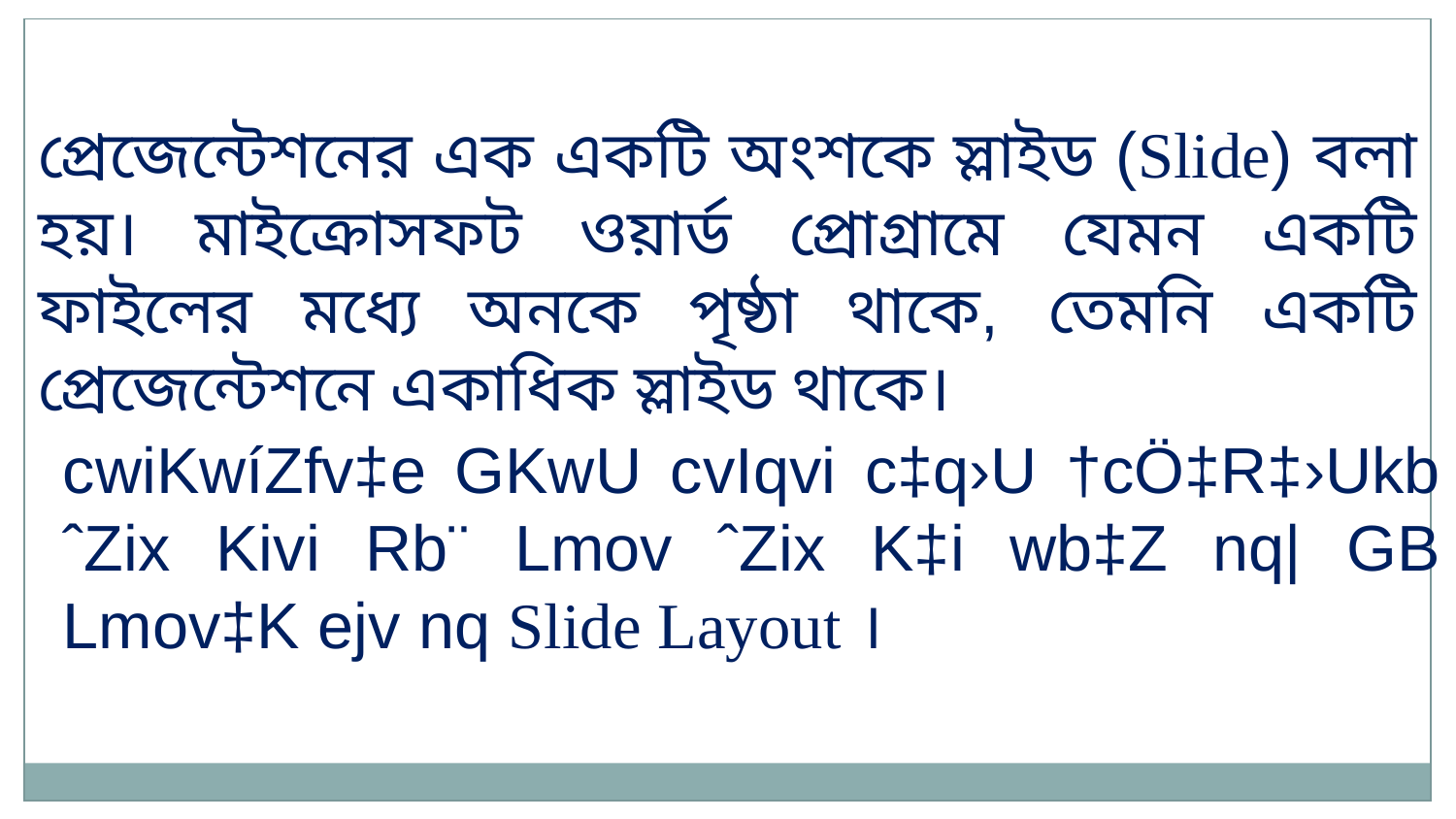

প্রেজেন্টেশনের এক একটি অংশকে স্লাইড (Slide) বলা হয়। মাইক্রোসফট ওয়ার্ড প্রোগ্রামে যেমন একটি ফাইলের মধ্যে অনকে পৃষ্ঠা থাকে, তেমনি একটি প্রেজেন্টেশনে একাধিক স্লাইড থাকে।
cwiKwíZfv‡e GKwU cvIqvi c‡q›U †cÖ‡R‡›Ukb ˆZix Kivi Rb¨ Lmov ˆZix K‡i wb‡Z nq| GB Lmov‡K ejv nq Slide Layout ।